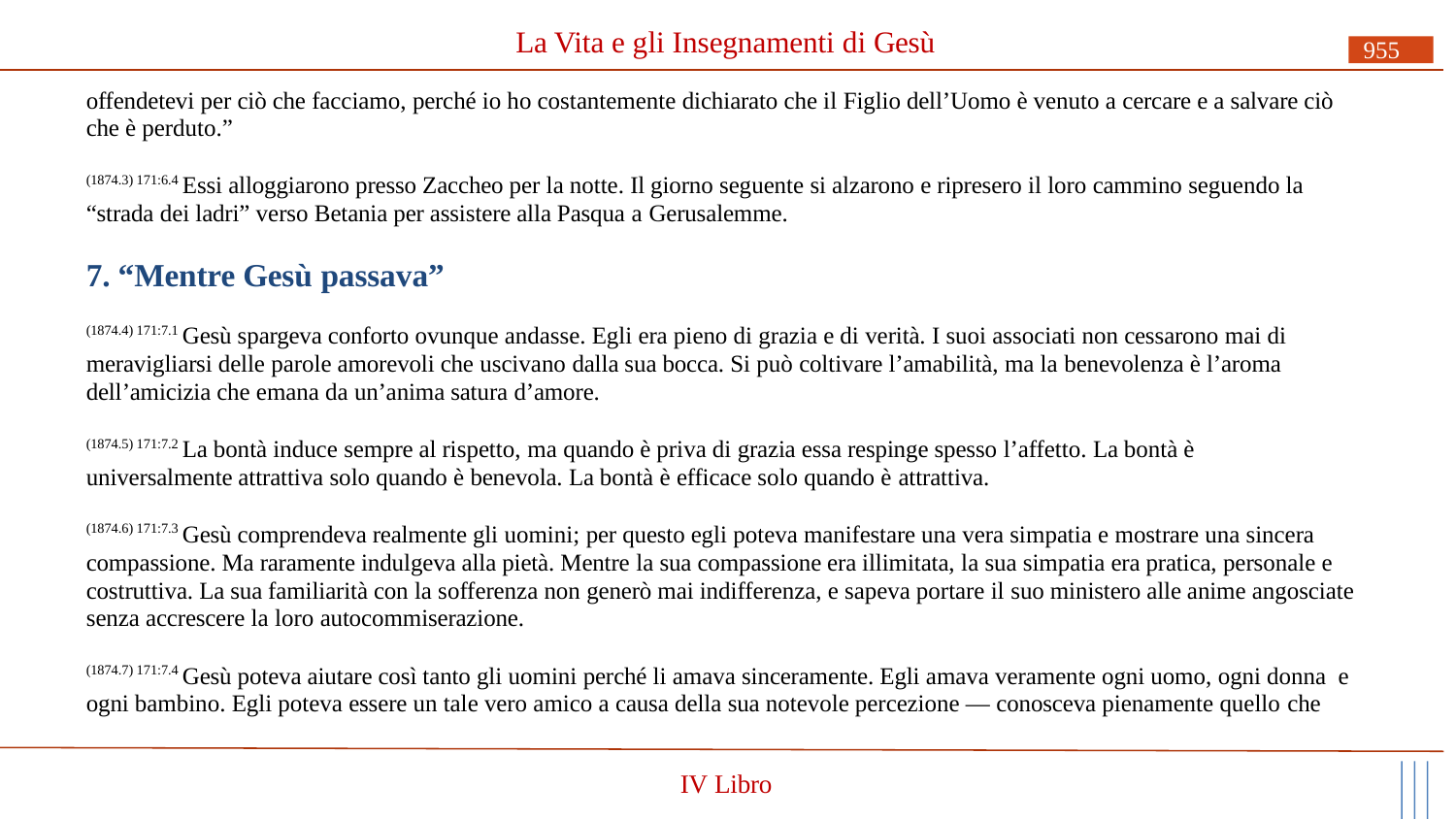

# La Vita e gli Insegnamenti di Gesù
955

offendetevi per ciò che facciamo, perché io ho costantemente dichiarato che il Figlio dell’Uomo è venuto a cercare e a salvare ciò  che è perduto.”

(1874.3) 171:6.4 Essi alloggiarono presso Zaccheo per la notte. Il giorno seguente si alzarono e ripresero il loro cammino seguendo la  “strada dei ladri” verso Betania per assistere alla Pasqua a Gerusalemme.

7. “Mentre Gesù passava”
(1874.4) 171:7.1 Gesù spargeva conforto ovunque andasse. Egli era pieno di grazia e di verità. I suoi associati non cessarono mai di  meravigliarsi delle parole amorevoli che uscivano dalla sua bocca. Si può coltivare l’amabilità, ma la benevolenza è l’aroma  dell’amicizia che emana da un’anima satura d’amore.

(1874.5) 171:7.2 La bontà induce sempre al rispetto, ma quando è priva di grazia essa respinge spesso l’affetto. La bontà è  universalmente attrattiva solo quando è benevola. La bontà è efficace solo quando è attrattiva.

(1874.6) 171:7.3 Gesù comprendeva realmente gli uomini; per questo egli poteva manifestare una vera simpatia e mostrare una sincera  compassione. Ma raramente indulgeva alla pietà. Mentre la sua compassione era illimitata, la sua simpatia era pratica, personale e  costruttiva. La sua familiarità con la sofferenza non generò mai indifferenza, e sapeva portare il suo ministero alle anime angosciate  senza accrescere la loro autocommiserazione.

(1874.7) 171:7.4 Gesù poteva aiutare così tanto gli uomini perché li amava sinceramente. Egli amava veramente ogni uomo, ogni donna  e ogni bambino. Egli poteva essere un tale vero amico a causa della sua notevole percezione — conosceva pienamente quello che

IV Libro